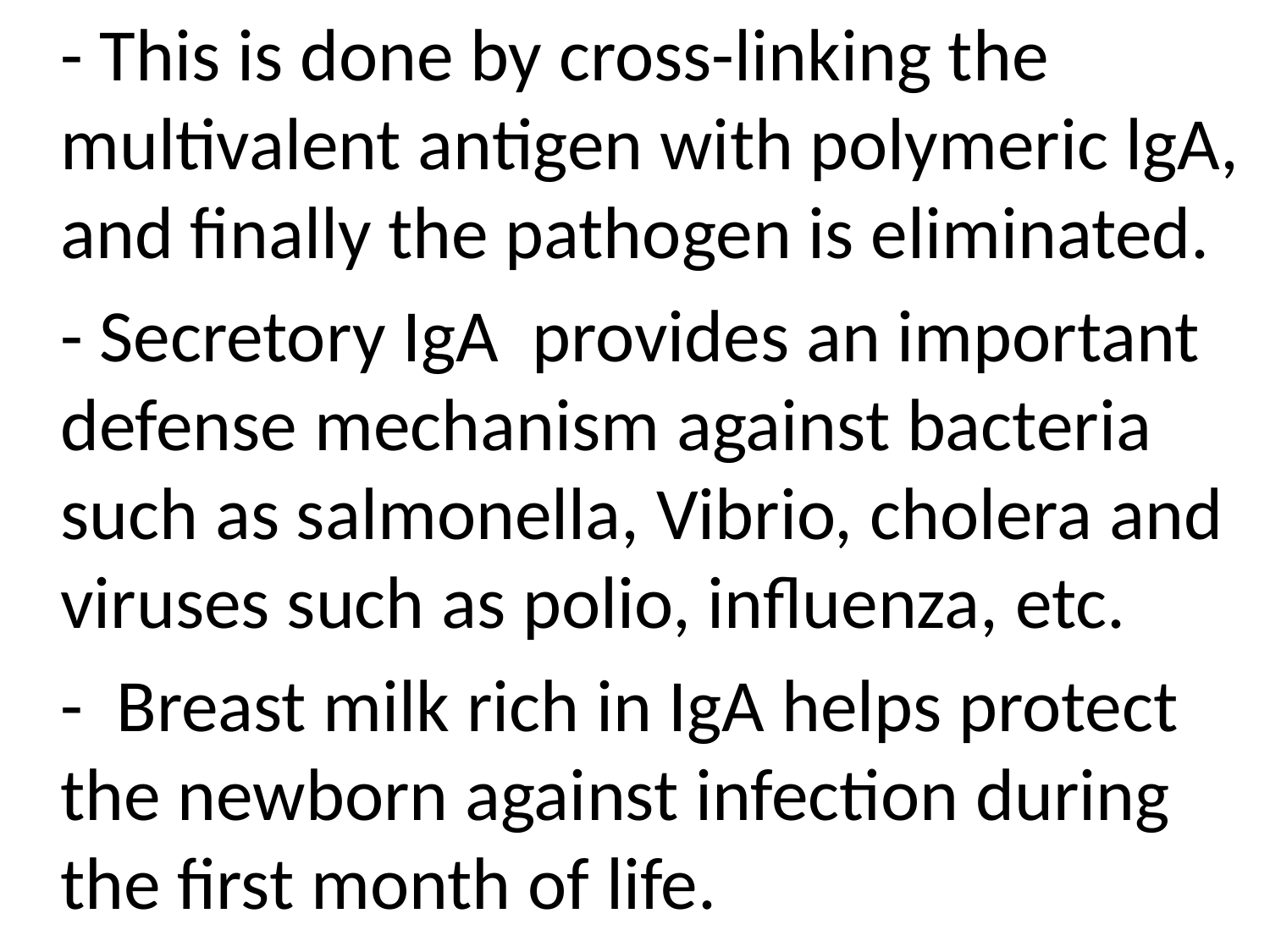

- This is done by cross-linking the multivalent antigen with polymeric lgA, and finally the pathogen is eliminated.
	- Secretory IgA  provides an important defense mechanism against bacteria such as salmonella, Vibrio, cholera and viruses such as polio, influenza, etc.
	-  Breast milk rich in IgA helps protect the newborn against infection during the first month of life.